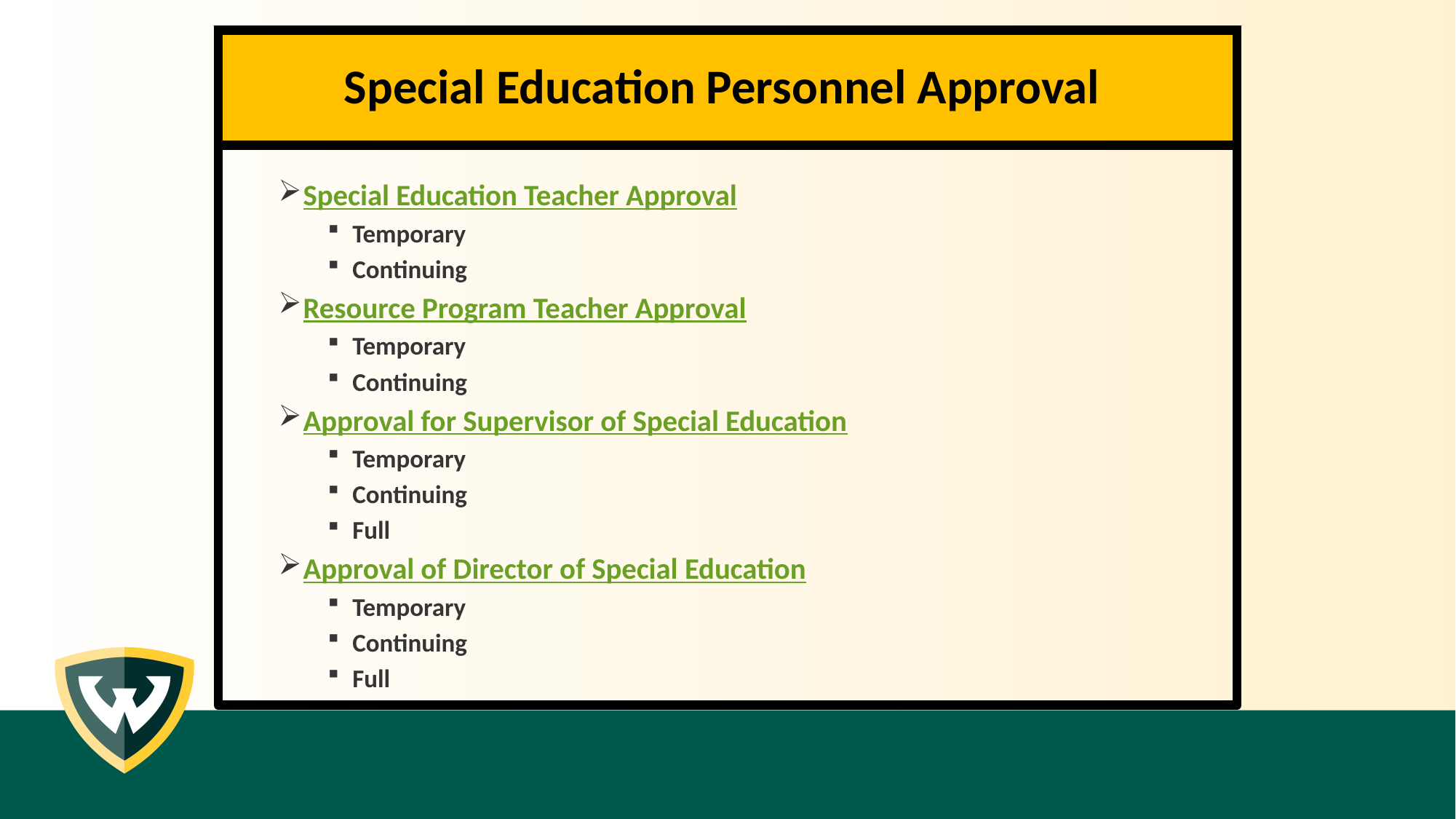

# Special Education Personnel Approval

Special Education Teacher Approval
Temporary
Continuing
Resource Program Teacher Approval
Temporary
Continuing
Approval for Supervisor of Special Education
Temporary
Continuing
Full
Approval of Director of Special Education
Temporary
Continuing
Full